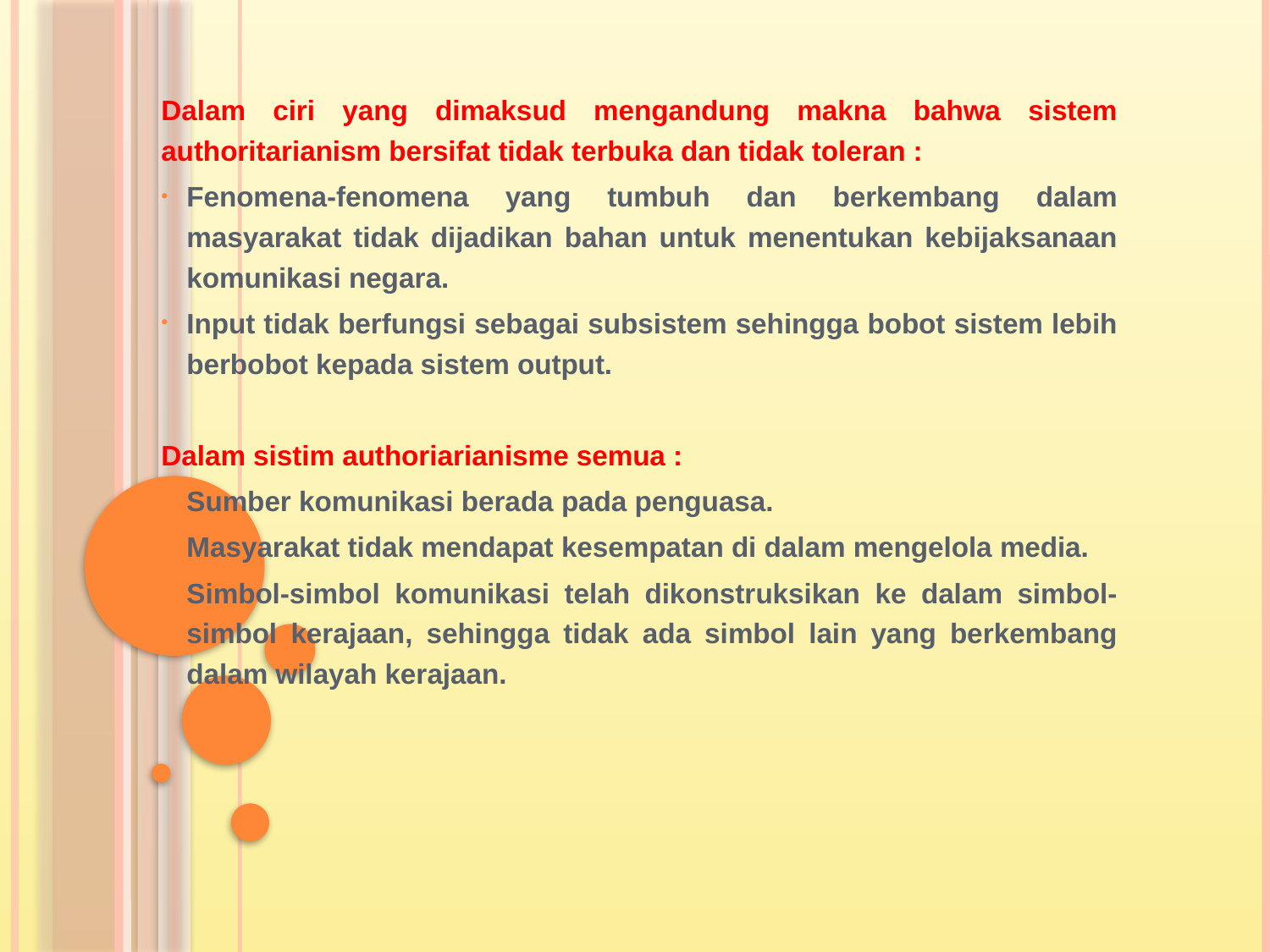

Dalam ciri yang dimaksud mengandung makna bahwa sistem authoritarianism bersifat tidak terbuka dan tidak toleran :
Fenomena-fenomena yang tumbuh dan berkembang dalam masyarakat tidak dijadikan bahan untuk menentukan kebijaksanaan komunikasi negara.
Input tidak berfungsi sebagai subsistem sehingga bobot sistem lebih berbobot kepada sistem output.

Dalam sistim authoriarianisme semua :
Sumber komunikasi berada pada penguasa.
Masyarakat tidak mendapat kesempatan di dalam mengelola media.
Simbol-simbol komunikasi telah dikonstruksikan ke dalam simbol-simbol kerajaan, sehingga tidak ada simbol lain yang berkembang dalam wilayah kerajaan.